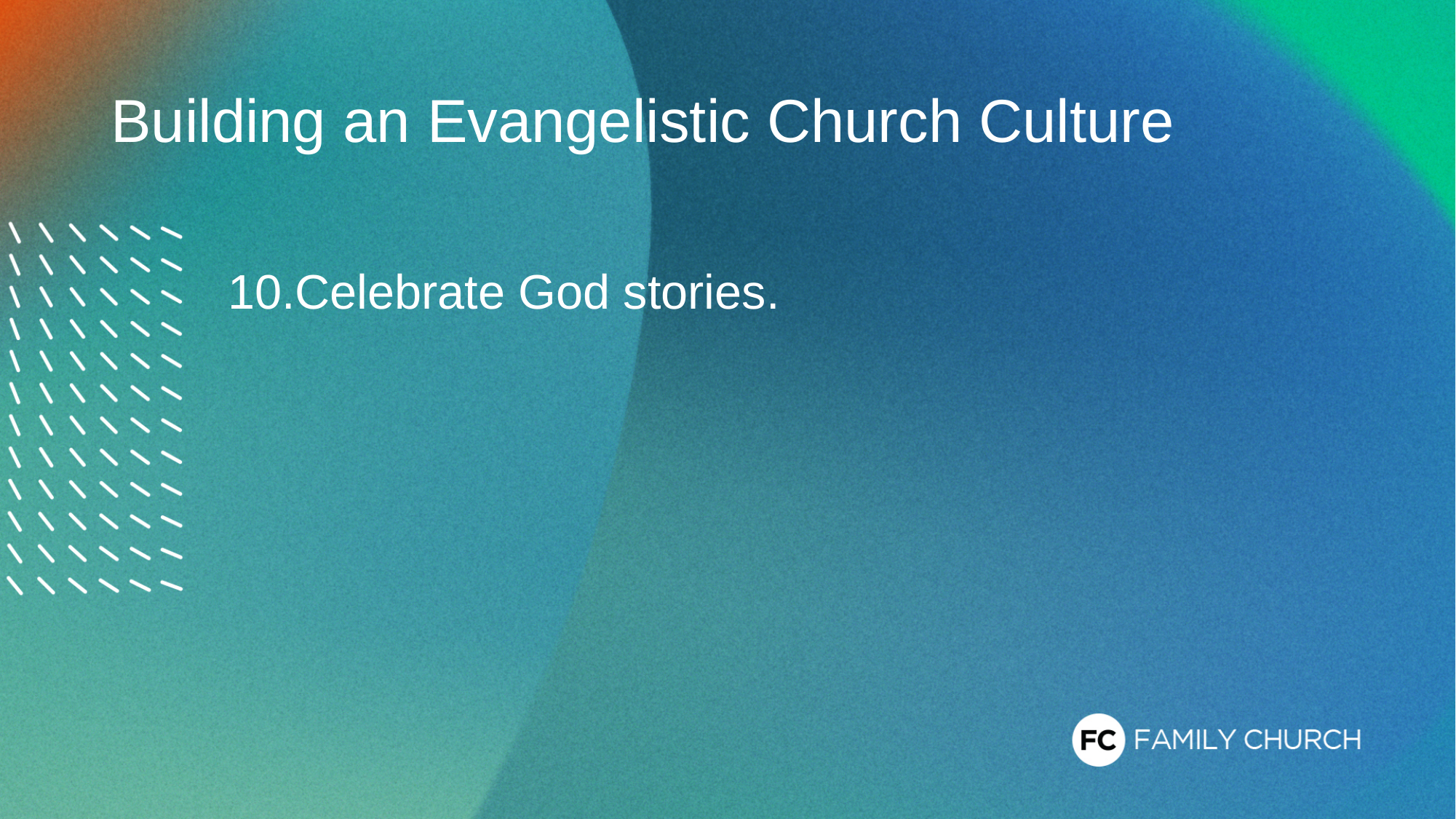

# Building an Evangelistic Church Culture
Celebrate God stories.